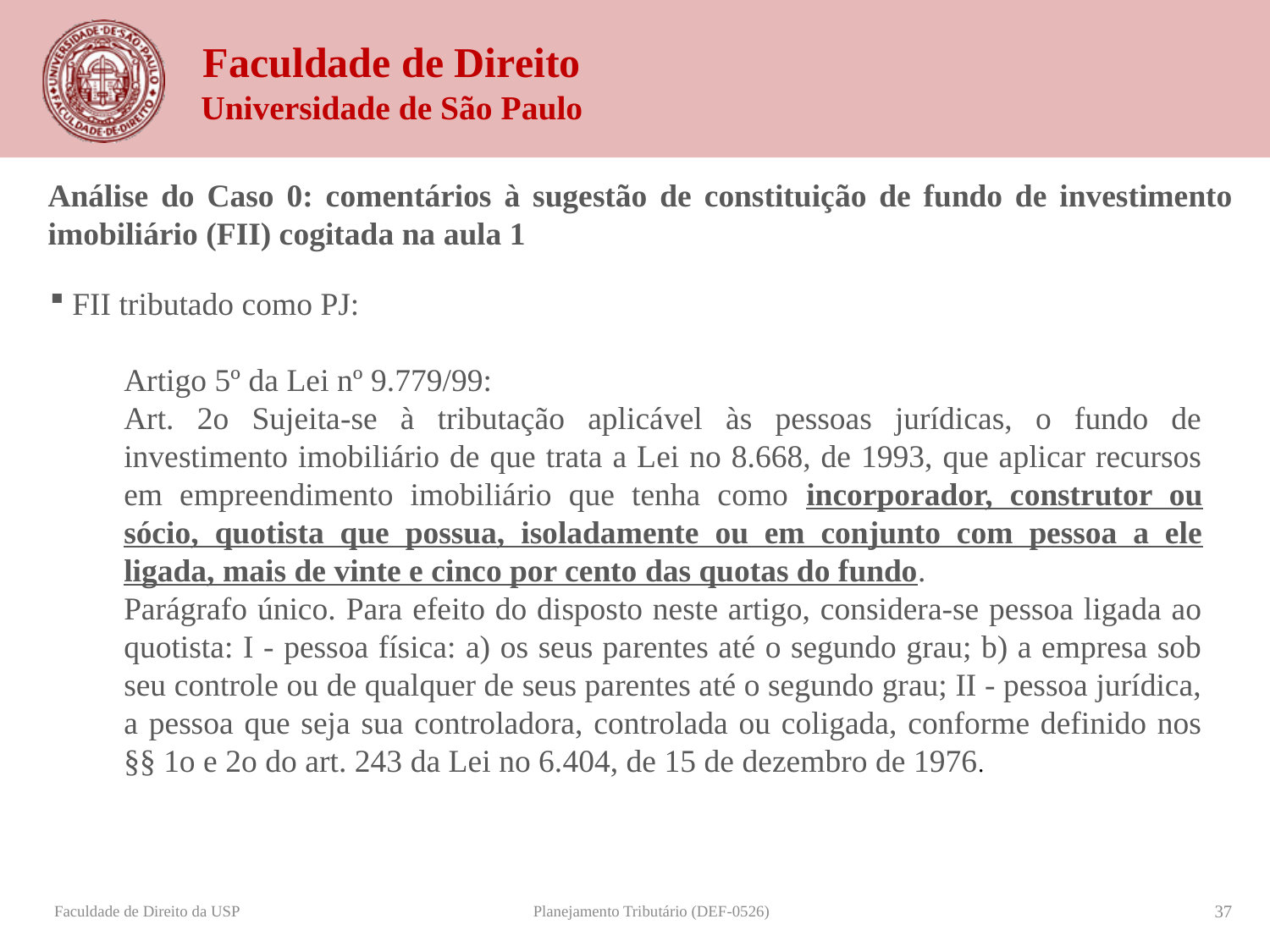

Análise do Caso 0: comentários à sugestão de constituição de fundo de investimento imobiliário (FII) cogitada na aula 1

 FII tributado como PJ:

Artigo 5º da Lei nº 9.779/99:
Art. 2o Sujeita-se à tributação aplicável às pessoas jurídicas, o fundo de investimento imobiliário de que trata a Lei no 8.668, de 1993, que aplicar recursos em empreendimento imobiliário que tenha como incorporador, construtor ou sócio, quotista que possua, isoladamente ou em conjunto com pessoa a ele ligada, mais de vinte e cinco por cento das quotas do fundo.
Parágrafo único. Para efeito do disposto neste artigo, considera-se pessoa ligada ao quotista: I - pessoa física: a) os seus parentes até o segundo grau; b) a empresa sob seu controle ou de qualquer de seus parentes até o segundo grau; II - pessoa jurídica, a pessoa que seja sua controladora, controlada ou coligada, conforme definido nos §§ 1o e 2o do art. 243 da Lei no 6.404, de 15 de dezembro de 1976.